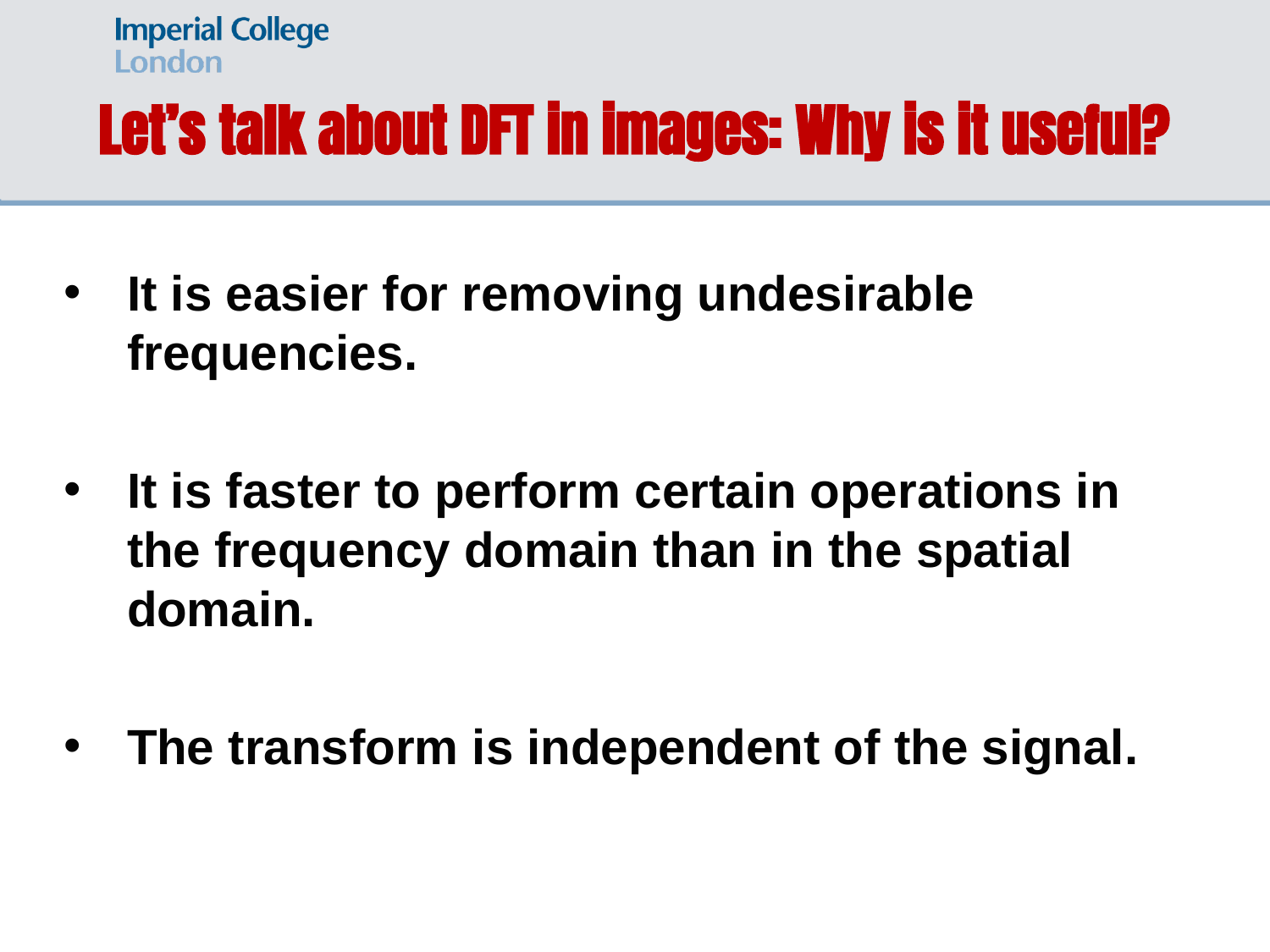

# Let’s talk about DFT in images: Why is it useful?
It is easier for removing undesirable frequencies.

It is faster to perform certain operations in the frequency domain than in the spatial domain.

The transform is independent of the signal.